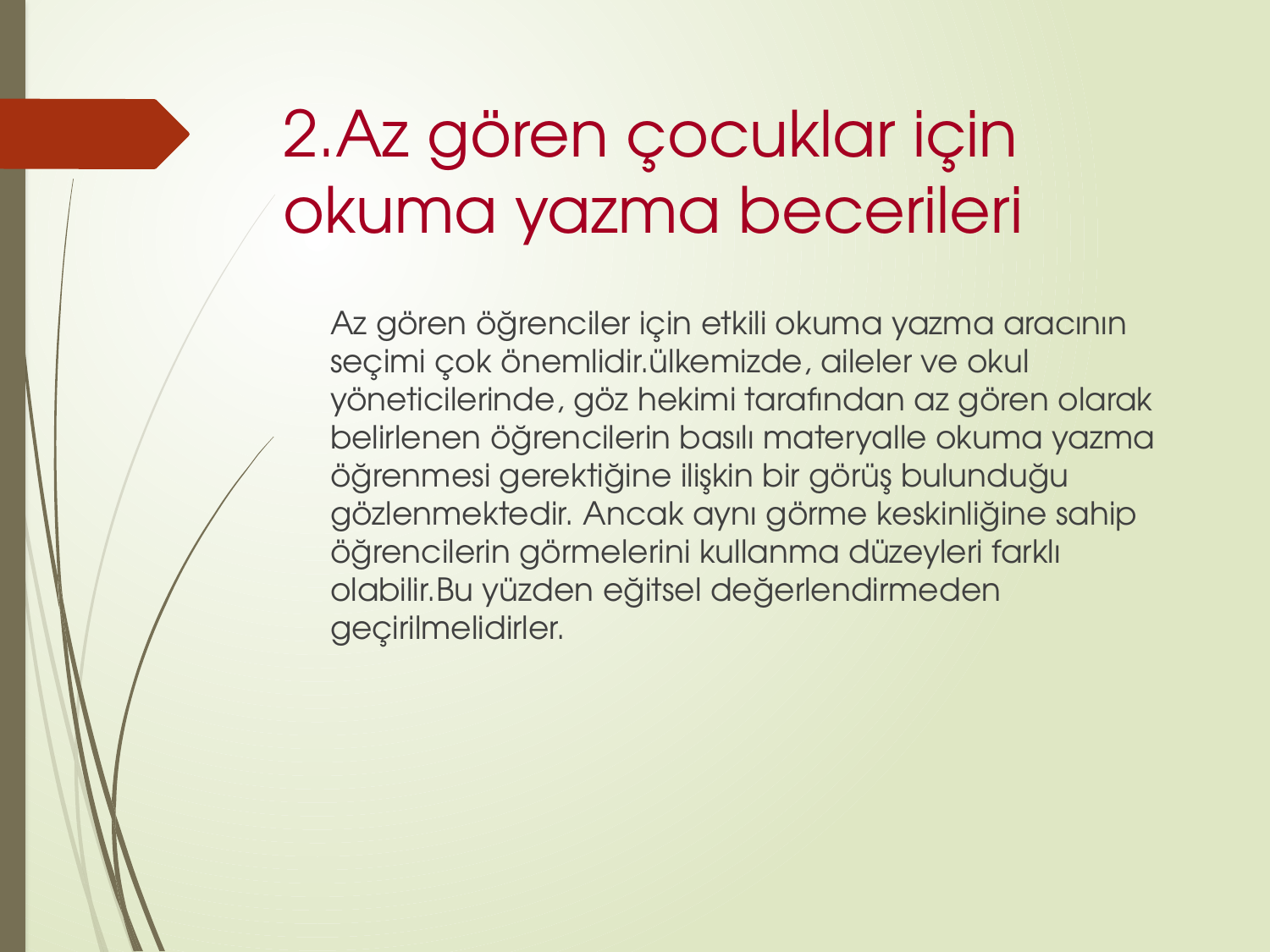

# 2.Az gören çocuklar için okuma yazma becerileri
	Az gören öğrenciler için etkili okuma yazma aracının seçimi çok önemlidir.ülkemizde, aileler ve okul yöneticilerinde, göz hekimi tarafından az gören olarak belirlenen öğrencilerin basılı materyalle okuma yazma öğrenmesi gerektiğine ilişkin bir görüş bulunduğu gözlenmektedir. Ancak aynı görme keskinliğine sahip öğrencilerin görmelerini kullanma düzeyleri farklı olabilir.Bu yüzden eğitsel değerlendirmeden  geçirilmelidirler.